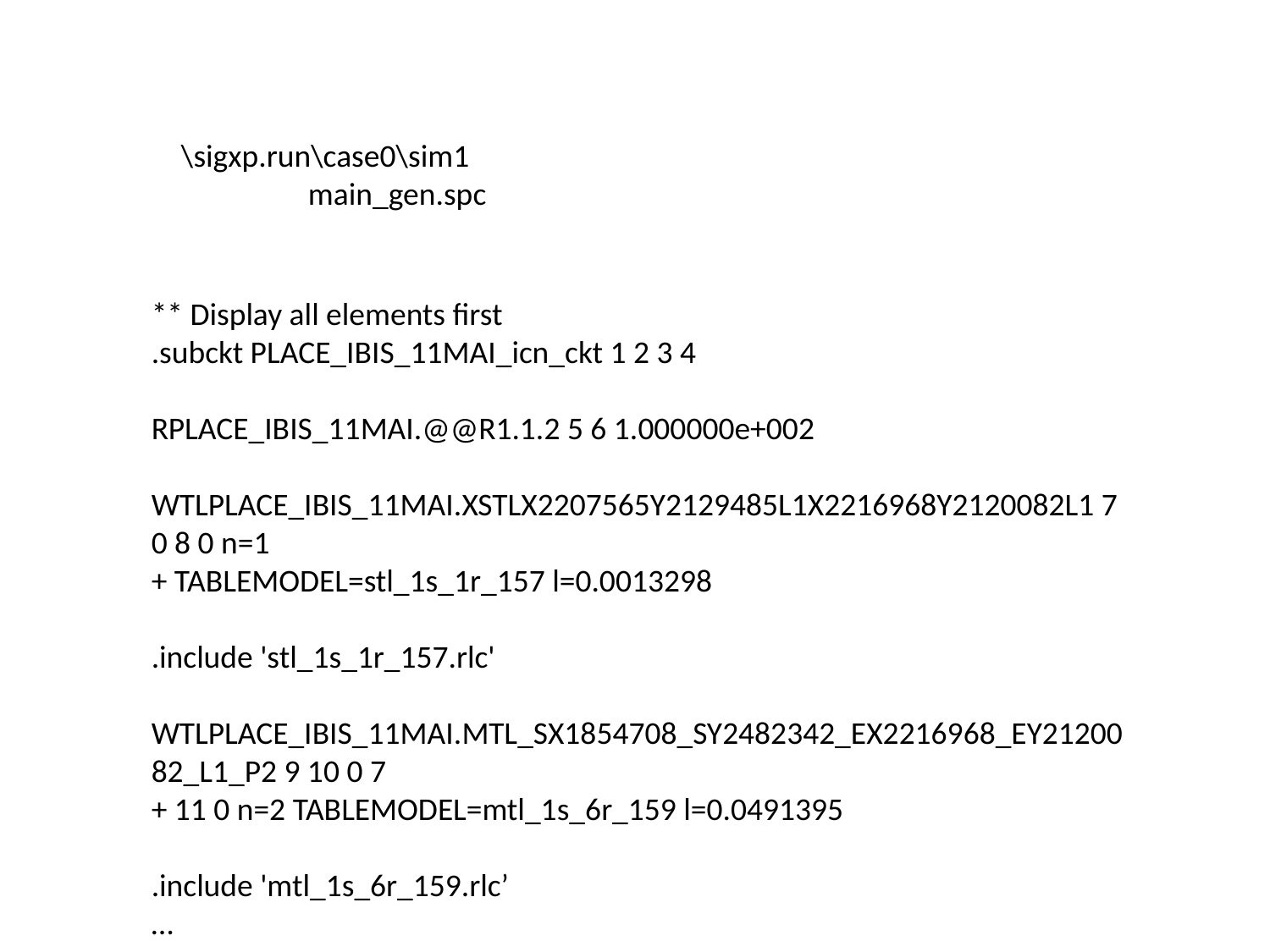

\sigxp.run\case0\sim1
	main_gen.spc
** Display all elements first
.subckt PLACE_IBIS_11MAI_icn_ckt 1 2 3 4

RPLACE_IBIS_11MAI.@@R1.1.2 5 6 1.000000e+002

WTLPLACE_IBIS_11MAI.XSTLX2207565Y2129485L1X2216968Y2120082L1 7 0 8 0 n=1
+ TABLEMODEL=stl_1s_1r_157 l=0.0013298

.include 'stl_1s_1r_157.rlc'

WTLPLACE_IBIS_11MAI.MTL_SX1854708_SY2482342_EX2216968_EY2120082_L1_P2 9 10 0 7
+ 11 0 n=2 TABLEMODEL=mtl_1s_6r_159 l=0.0491395

.include 'mtl_1s_6r_159.rlc’
…